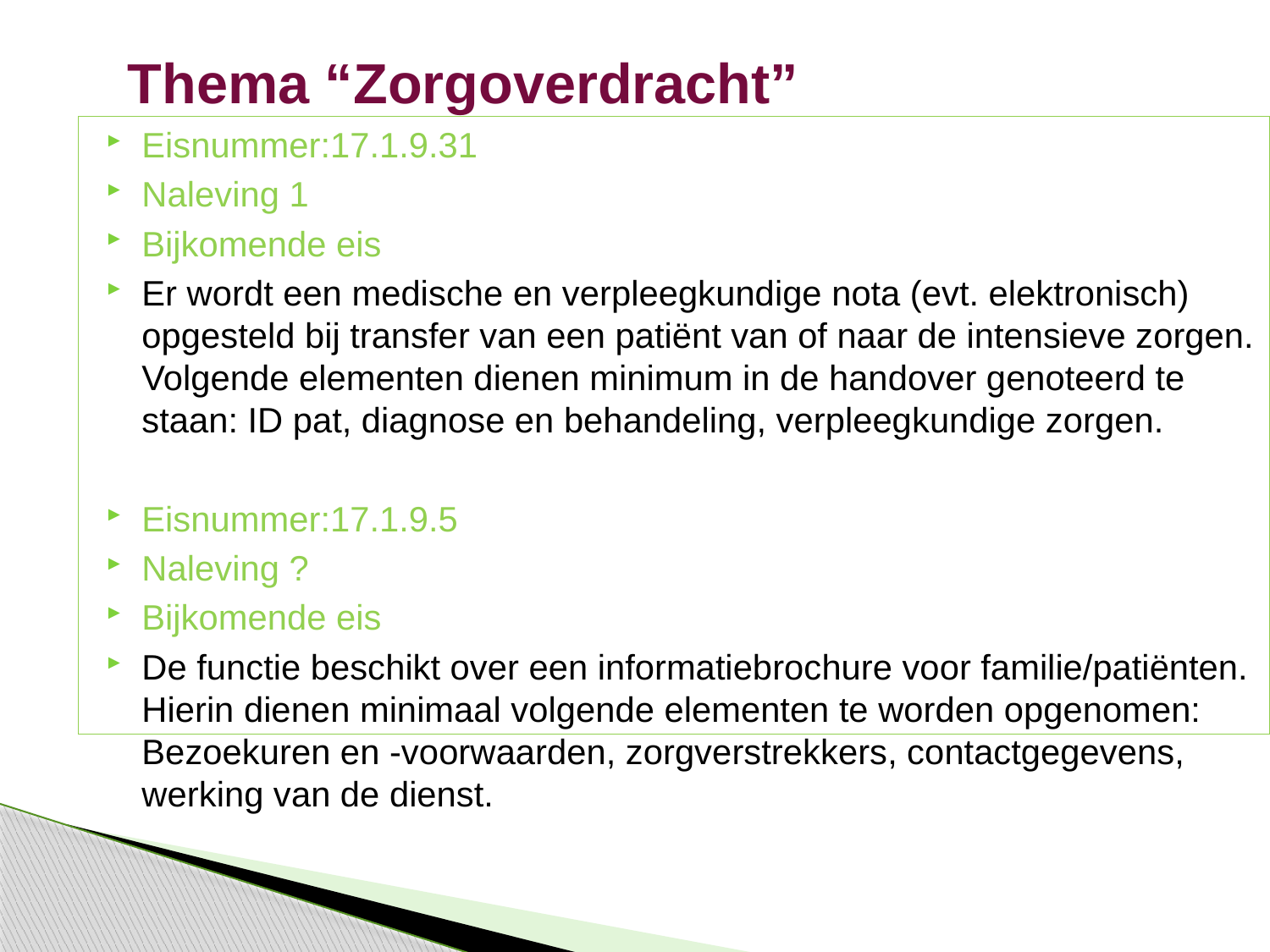

# Thema “Zorgoverdracht”
Eisnummer:17.1.9.31
Naleving 1
Bijkomende eis
Er wordt een medische en verpleegkundige nota (evt. elektronisch) opgesteld bij transfer van een patiënt van of naar de intensieve zorgen. Volgende elementen dienen minimum in de handover genoteerd te staan: ID pat, diagnose en behandeling, verpleegkundige zorgen.

Eisnummer:17.1.9.5
Naleving ?
Bijkomende eis
De functie beschikt over een informatiebrochure voor familie/patiënten. Hierin dienen minimaal volgende elementen te worden opgenomen: Bezoekuren en -voorwaarden, zorgverstrekkers, contactgegevens, werking van de dienst.